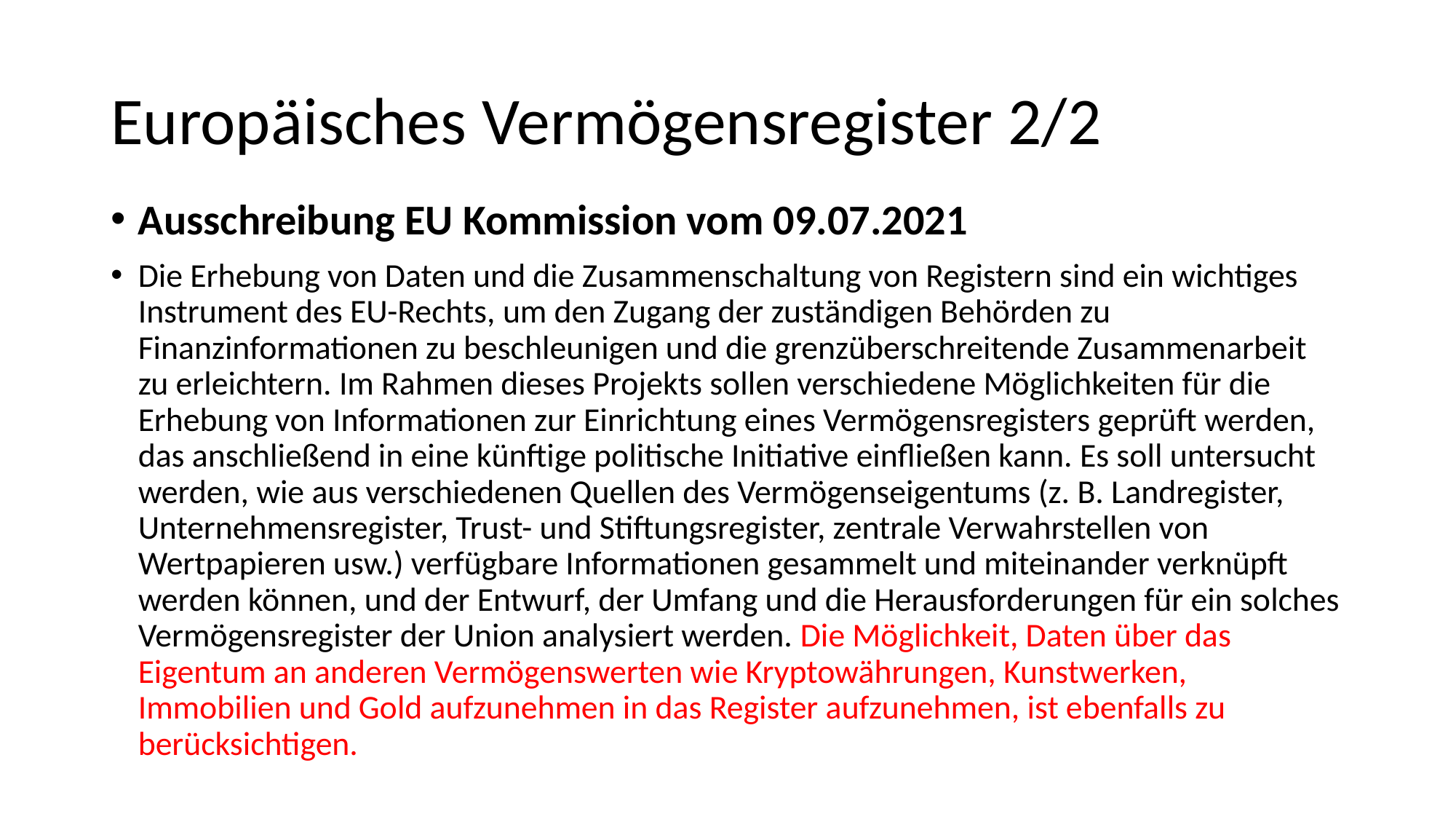

# Europäisches Vermögensregister 2/2
Ausschreibung EU Kommission vom 09.07.2021
Die Erhebung von Daten und die Zusammenschaltung von Registern sind ein wichtiges Instrument des EU-Rechts, um den Zugang der zuständigen Behörden zu Finanzinformationen zu beschleunigen und die grenzüberschreitende Zusammenarbeit zu erleichtern. Im Rahmen dieses Projekts sollen verschiedene Möglichkeiten für die Erhebung von Informationen zur Einrichtung eines Vermögensregisters geprüft werden, das anschließend in eine künftige politische Initiative einfließen kann. Es soll untersucht werden, wie aus verschiedenen Quellen des Vermögenseigentums (z. B. Landregister, Unternehmensregister, Trust- und Stiftungsregister, zentrale Verwahrstellen von Wertpapieren usw.) verfügbare Informationen gesammelt und miteinander verknüpft werden können, und der Entwurf, der Umfang und die Herausforderungen für ein solches Vermögensregister der Union analysiert werden. Die Möglichkeit, Daten über das Eigentum an anderen Vermögenswerten wie Kryptowährungen, Kunstwerken, Immobilien und Gold aufzunehmen in das Register aufzunehmen, ist ebenfalls zu berücksichtigen.